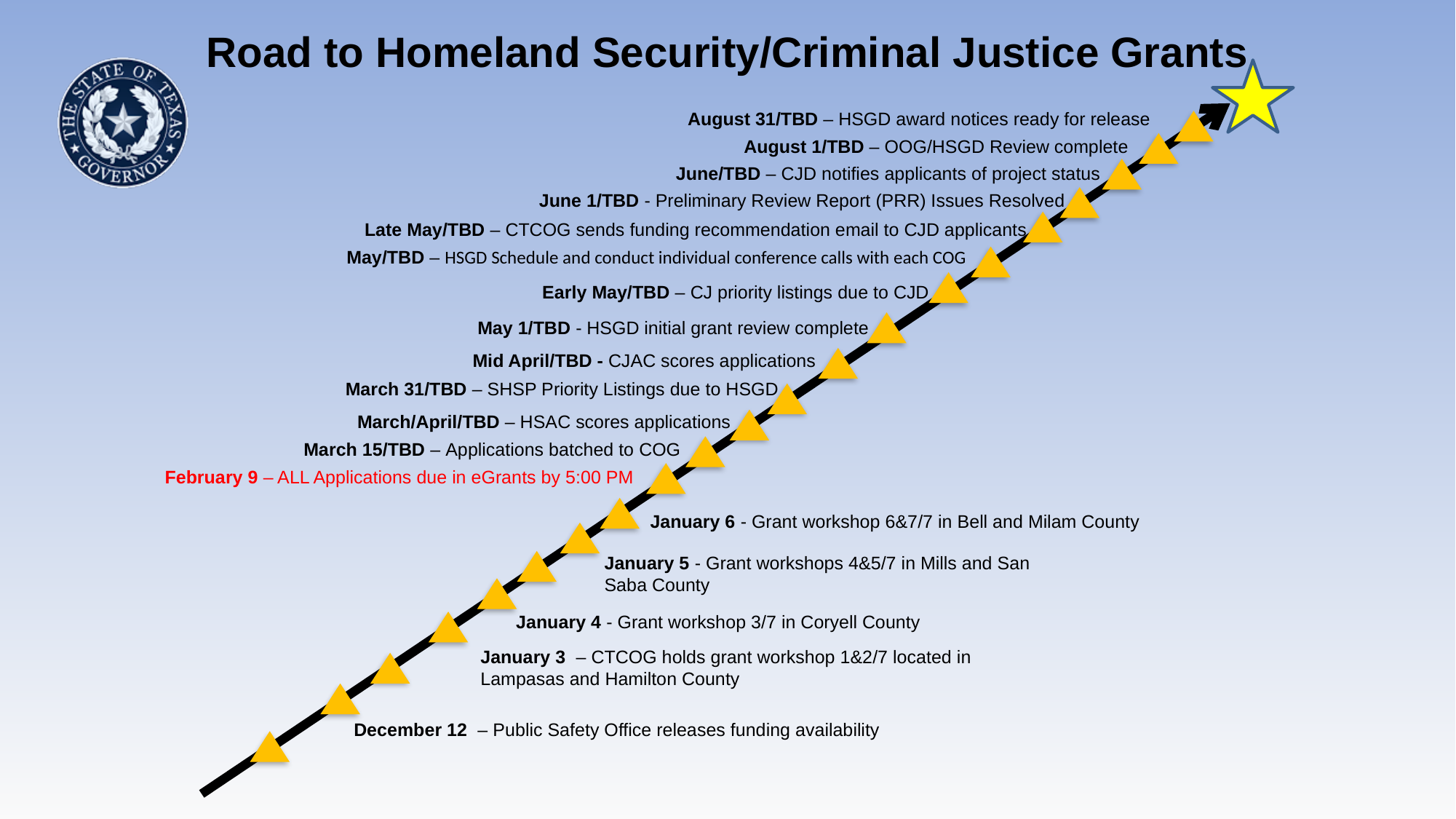

Road to Homeland Security/Criminal Justice Grants

August 31/TBD – HSGD award notices ready for release

August 1/TBD – OOG/HSGD Review complete

June/TBD – CJD notifies applicants of project status

June 1/TBD - Preliminary Review Report (PRR) Issues Resolved

Late May/TBD – CTCOG sends funding recommendation email to CJD applicants
May/TBD – HSGD Schedule and conduct individual conference calls with each COG

Early May/TBD – CJ priority listings due to CJD
May 1/TBD - HSGD initial grant review complete

Mid April/TBD - CJAC scores applications

March 31/TBD – SHSP Priority Listings due to HSGD

March/April/TBD – HSAC scores applications

March 15/TBD – Applications batched to COG

February 9 – ALL Applications due in eGrants by 5:00 PM

January 6 - Grant workshop 6&7/7 in Bell and Milam County

January 5 - Grant workshops 4&5/7 in Mills and San Saba County

January 4 - Grant workshop 3/7 in Coryell County

January 3  – CTCOG holds grant workshop 1&2/7 located in Lampasas and Hamilton County

December 12  – Public Safety Office releases funding availability